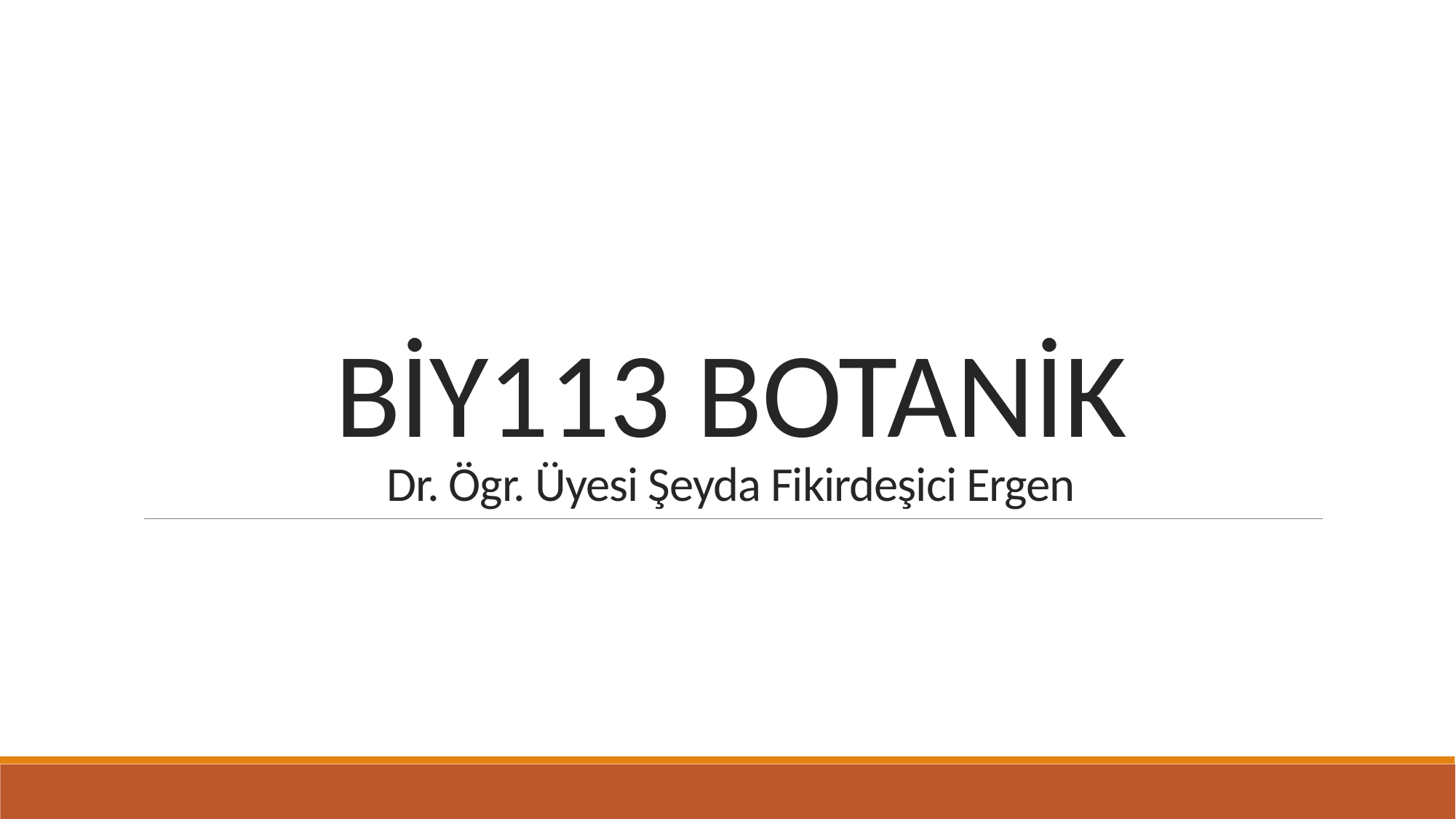

# BİY113 BOTANİK Dr. Ögr. Üyesi Şeyda Fikirdeşici Ergen